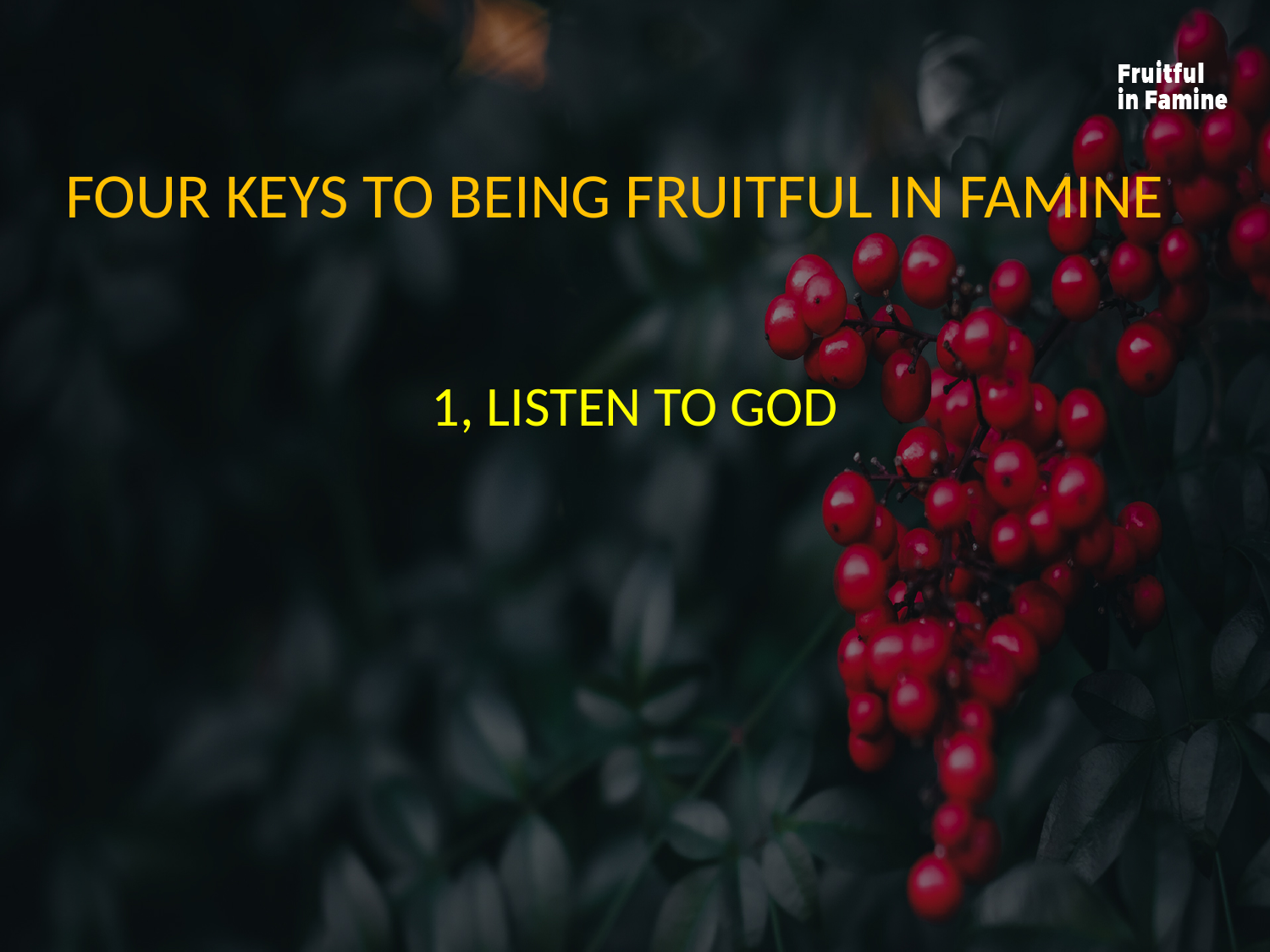

FOUR KEYS TO BEING FRUITFUL IN FAMINE
1, LISTEN TO GOD